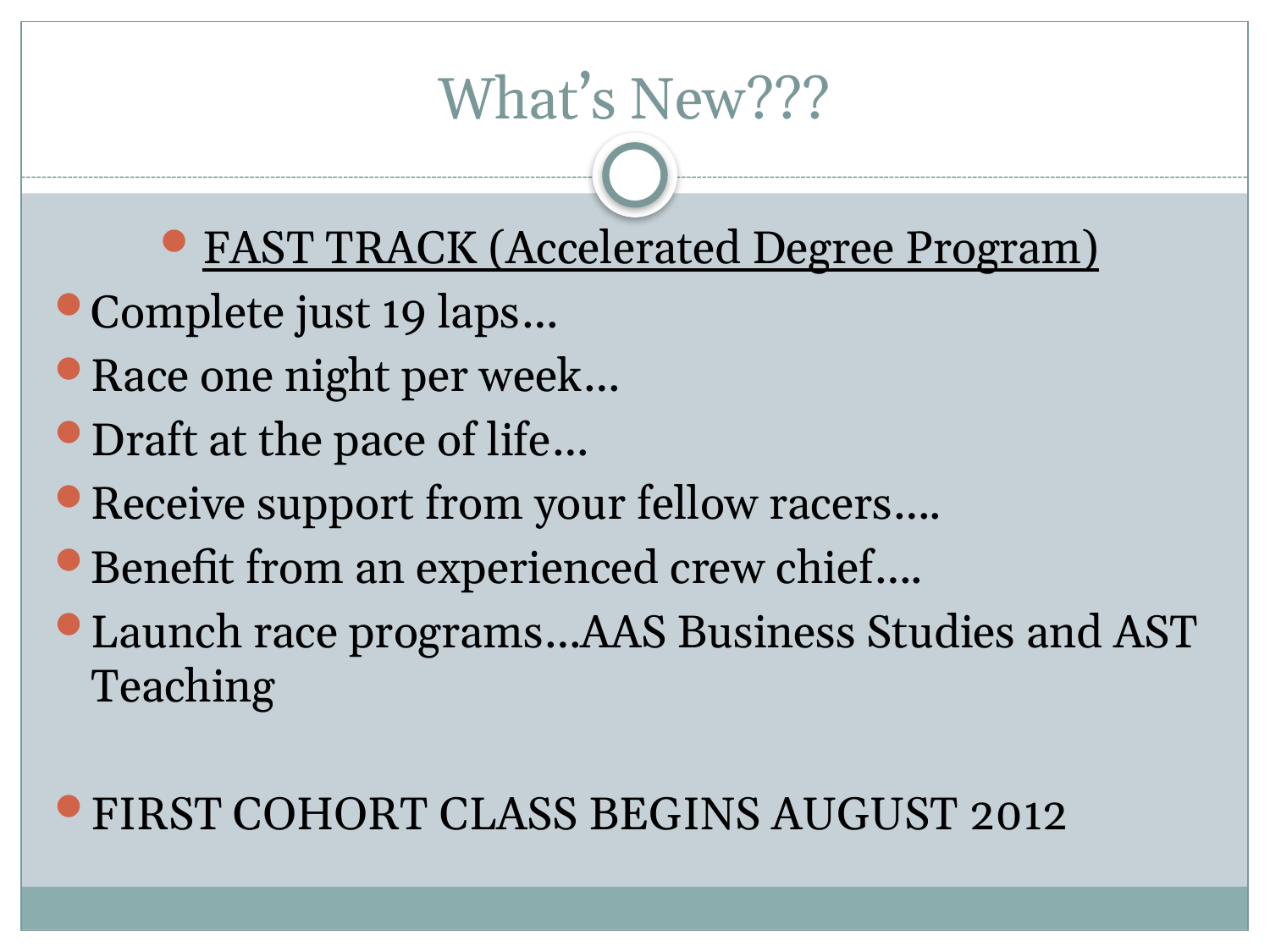

# What’s New???
FAST TRACK (Accelerated Degree Program)
Complete just 19 laps…
Race one night per week…
Draft at the pace of life…
Receive support from your fellow racers….
Benefit from an experienced crew chief….
Launch race programs…AAS Business Studies and AST Teaching

FIRST COHORT CLASS BEGINS AUGUST 2012